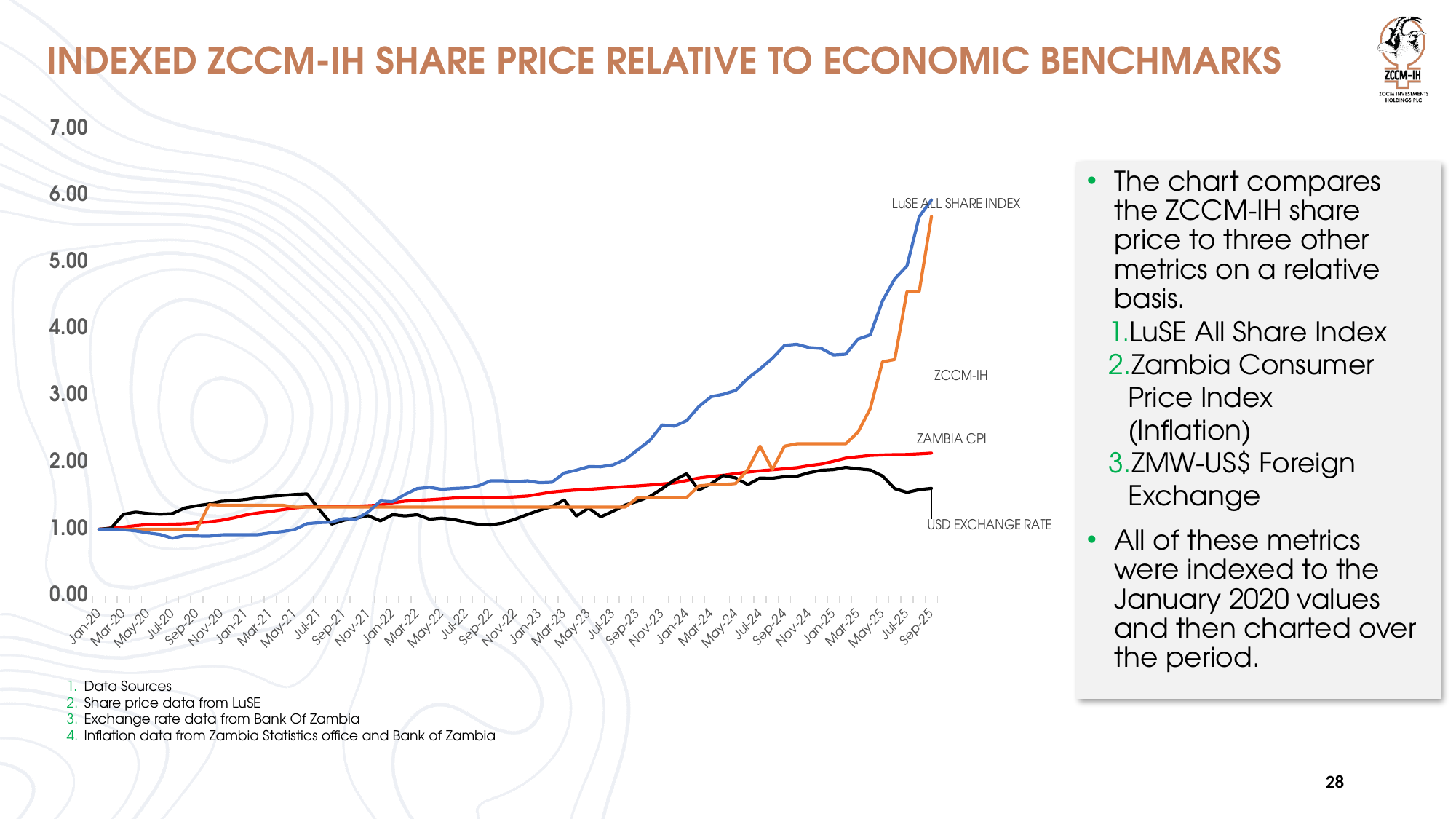

# INDEXED ZCCM-IH SHARE PRICE RELATIVE TO ECONOMIC BENCHMARKS

### Chart

| Category | CPI INDEX | USD EXCHANGE RATE | ZCCM-IH INDEX | LuSE ALL SHARE INDEX |
|---|---|---|---|---|
| 43831 | 1.0 | 1.0 | 1.0 | 1.0 |
| 43862 | 1.0194147211413749 | 1.0182309250506414 | 1.0 | 0.9997506785776447 |
| 43891 | 1.032020103761349 | 1.224848075624578 | 1.0 | 0.9955992416865418 |
| 43922 | 1.054839494163424 | 1.2586090479405807 | 1.0 | 0.9759216660316027 |
| 43952 | 1.0715791180285343 | 1.237677245104659 | 1.0003511235955056 | 0.9465605404159434 |
| 43983 | 1.0738326848249027 | 1.2268737339635383 | 1.0003511235955056 | 0.9219177051139117 |
| 44013 | 1.0774562256809337 | 1.2349763673193788 | 1.0003511235955056 | 0.8668388395734252 |
| 44044 | 1.0824821660181583 | 1.3187035786630654 | 1.0003511235955056 | 0.9037642830597854 |
| 44075 | 1.0976410505836576 | 1.3531397704253882 | 1.0003511235955056 | 0.8993400038574257 |
| 44105 | 1.1113813229571985 | 1.3801485482781906 | 1.36938202247191 | 0.8959106582555968 |
| 44136 | 1.1357409208819713 | 1.4199864956110737 | 1.3623595505617976 | 0.917098274978008 |
| 44166 | 1.1715304798962387 | 1.4307900067521946 | 1.3623595505617976 | 0.9202147927574479 |
| 44197 | 1.214852059014267 | 1.4476704929101958 | 1.3623595505617976 | 0.9183754592453559 |
| 44228 | 1.2456181095979246 | 1.4740040513166777 | 1.3623595505617976 | 0.9202147927574479 |
| 44256 | 1.2673589494163424 | 1.4935854152599595 | 1.3623595505617976 | 0.9457914073488666 |
| 44287 | 1.294634403372244 | 1.5077650236326805 | 1.3623595505617976 | 0.9665462397154915 |
| 44317 | 1.3206172989623866 | 1.5219446320054018 | 1.3342696629213482 | 0.9988263076438185 |
| 44348 | 1.3380982490272375 | 1.5307224848075625 | 1.3342696629213482 | 1.0847340022674137 |
| 44378 | 1.342221546692607 | 1.2991222147197838 | 1.3342696629213482 | 1.1013468060984961 |
| 44409 | 1.3470707684824903 | 1.0776502363268063 | 1.3339185393258428 | 1.1085700710801263 |
| 44440 | 1.3404981355382621 | 1.1350438892640107 | 1.333567415730337 | 1.160189013863212 |
| 44470 | 1.3461000324254215 | 1.1674544226873733 | 1.333567415730337 | 1.1533538435484554 |
| 44501 | 1.3545533398184177 | 1.203916272788656 | 1.333567415730337 | 1.2598752452052668 |
| 44531 | 1.3631051394293126 | 1.1269412559081702 | 1.333567415730337 | 1.4252906005823773 |
| 44562 | 1.3979434176394292 | 1.2207967589466575 | 1.333567415730337 | 1.4144992167543997 |
| 44593 | 1.4222515402075226 | 1.201215395003376 | 1.333567415730337 | 1.5226553201898607 |
| 44621 | 1.4332628080415046 | 1.2194463200540173 | 1.333567415730337 | 1.6105928675256496 |
| 44652 | 1.44300380998703 | 1.151924375422012 | 1.333567415730337 | 1.628666318557511 |
| 44682 | 1.455247649156939 | 1.1681296421336935 | 1.333567415730337 | 1.5991922926751247 |
| 44713 | 1.4684938391699092 | 1.1465226198514518 | 1.333567415730337 | 1.6121499503709245 |
| 44743 | 1.4749918936446176 | 1.1068745779878462 | 1.333567415730337 | 1.6205092742864937 |
| 44774 | 1.478882944228275 | 1.0738169592617601 | 1.333567415730337 | 1.650540745235844 |
| 44805 | 1.4736948767833982 | 1.0664106459599372 | 1.333567415730337 | 1.7270071550544037 |
| 44835 | 1.4764105058365757 | 1.0938555030384873 | 1.333567415730337 | 1.7270730135433279 |
| 44866 | 1.4866650453955903 | 1.153274814314652 | 1.333567415730337 | 1.713437954247167 |
| 44896 | 1.4980544747081712 | 1.222147197839298 | 1.333567415730337 | 1.7259134337204871 |
| 44927 | 1.5290612840466926 | 1.2866779203241054 | 1.333567415730337 | 1.6976789586832066 |
| 44958 | 1.558852140077821 | 1.3418365968939905 | 1.333567415730337 | 1.7051750659760934 |
| 44986 | 1.5751053826199741 | 1.44033760972316 | 1.333567415730337 | 1.8435907929832485 |
| 45017 | 1.5897373540856032 | 1.198892640108035 | 1.333567415730337 | 1.8860930392281385 |
| 45047 | 1.5991407263294424 | 1.319500337609723 | 1.333567415730337 | 1.938610479967259 |
| 45078 | 1.6119892996108949 | 1.1876097231600269 | 1.333567415730337 | 1.937853107344633 |
| 45108 | 1.6263375486381324 | 1.2721134368669818 | 1.333567415730337 | 1.966772040248945 |
| 45139 | 1.6393077172503243 | 1.365293720459149 | 1.333567415730337 | 2.0474063515808387 |
| 45170 | 1.650129701686122 | 1.4206617150573935 | 1.4747191011235954 | 2.190570946057193 |
| 45200 | 1.662694552529183 | 1.4922349763673195 | 1.4747191011235954 | 2.333474458666742 |
| 45231 | 1.6779750324254217 | 1.6076975016880484 | 1.4747191011235954 | 2.5638051153229187 |
| 45261 | 1.6943498702983137 | 1.738014854827819 | 1.4747191011235954 | 2.546884187847227 |
| 45292 | 1.7304231517509727 | 1.8332207967589464 | 1.4747191011235954 | 2.627685497490321 |
| 45323 | 1.7691715304798963 | 1.5867656988521268 | 1.6502808988764044 | 2.8393993705810128 |
| 45352 | 1.7915450713359273 | 1.6833220796758945 | 1.6688904494382022 | 2.9878655734157507 |
| 45383 | 1.809257457846952 | 1.8062120189061444 | 1.6695926966292134 | 3.023158667212351 |
| 45413 | 1.8341439688715953 | 1.7704253882511816 | 1.6853932584269662 | 3.080963603776514 |
| 45444 | 1.85761186770428 | 1.6691424713031735 | 1.896067415730337 | 3.263252844851513 |
| 45474 | 1.8762564850843062 | 1.7683997299122216 | 2.247191011235955 | 3.405575391505196 |
| 45505 | 1.8925907911802853 | 1.763673193787981 | 1.896067415730337 | 3.562537339411131 |
| 45536 | 1.9073848897535668 | 1.7900067521944631 | 2.247191011235955 | 3.75713976582603 |
| 45566 | 1.9233949416342413 | 1.7954085077650235 | 2.282303370786517 | 3.7741100871684146 |
| 45597 | 1.954199092088197 | 1.848075624577988 | 2.282303370786517 | 3.7250149357644524 |
| 45627 | 1.9781128404669261 | 1.8845374746792707 | 2.282303370786517 | 3.7126664690911997 |
| 45658 | 2.0191715304798965 | 1.8946657663740714 | 2.282303370786517 | 3.613798764682915 |
| 45689 | 2.066999027237354 | 1.9284267386900742 | 2.282303370786517 | 3.625989641400528 |
| 45717 | 2.0879134241245136 | 1.9066576637407158 | 2.457865168539326 | 3.852455816010199 |
| 45748 | 2.107936121919585 | 1.889264010803511 | 2.8089887640449436 | 3.916053947510784 |
| 45778 | 2.1149886511024643 | 1.7987981093855503 | 3.5112359550561796 | 4.423928741114984 |
| 45809 | 2.1190418287937742 | 1.6096961512491559 | 3.5463483146067416 | 4.754719466358073 |
| 45839 | 2.120987354085603 | 1.5536529372045913 | 4.564606741573034 | 4.949034937928374 |
| 45870 | 2.1317688067444878 | 1.5938487508440242 | 4.564606741573034 | 5.685626855210112 |
| 45930 | 2.1423476005188067 | 1.6133018230925051 | 5.688553370786517 | 5.937234507966525 |
The chart compares the ZCCM-IH share price to three other metrics on a relative basis.
LuSE All Share Index
Zambia Consumer Price Index         (Inflation)
ZMW-US$ Foreign Exchange
All of these metrics were indexed to the January 2020 values and then charted over the period.

Data Sources
Share price data from LuSE
Exchange rate data from Bank Of Zambia
Inflation data from Zambia Statistics office and Bank of Zambia
28